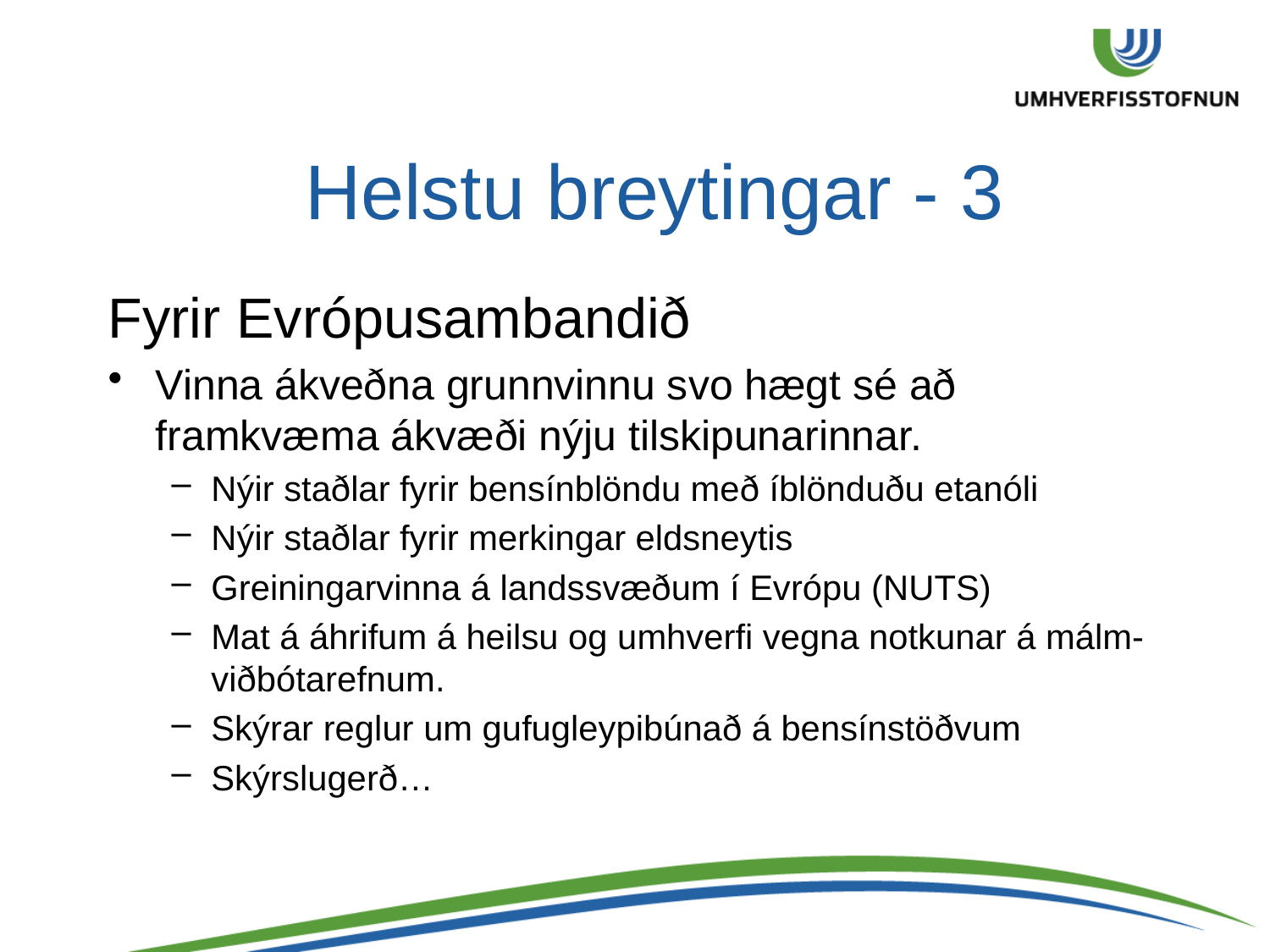

Helstu breytingar - 3
Fyrir Evrópusambandið
Vinna ákveðna grunnvinnu svo hægt sé að framkvæma ákvæði nýju tilskipunarinnar.
Nýir staðlar fyrir bensínblöndu með íblönduðu etanóli
Nýir staðlar fyrir merkingar eldsneytis
Greiningarvinna á landssvæðum í Evrópu (NUTS)
Mat á áhrifum á heilsu og umhverfi vegna notkunar á málm-viðbótarefnum.
Skýrar reglur um gufugleypibúnað á bensínstöðvum
Skýrslugerð…